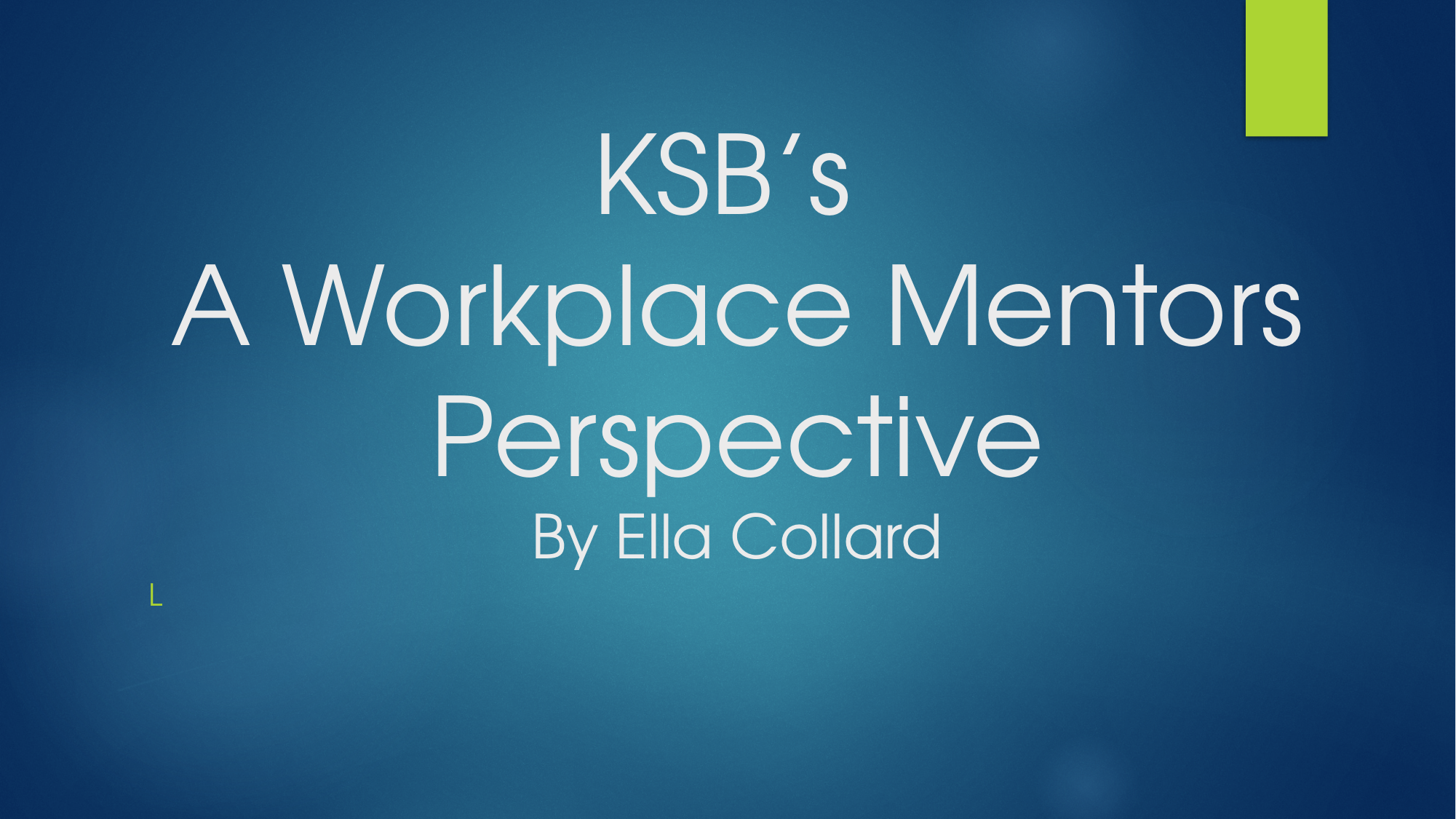

# KSB’s A Workplace Mentors Perspective By Ella Collard
l